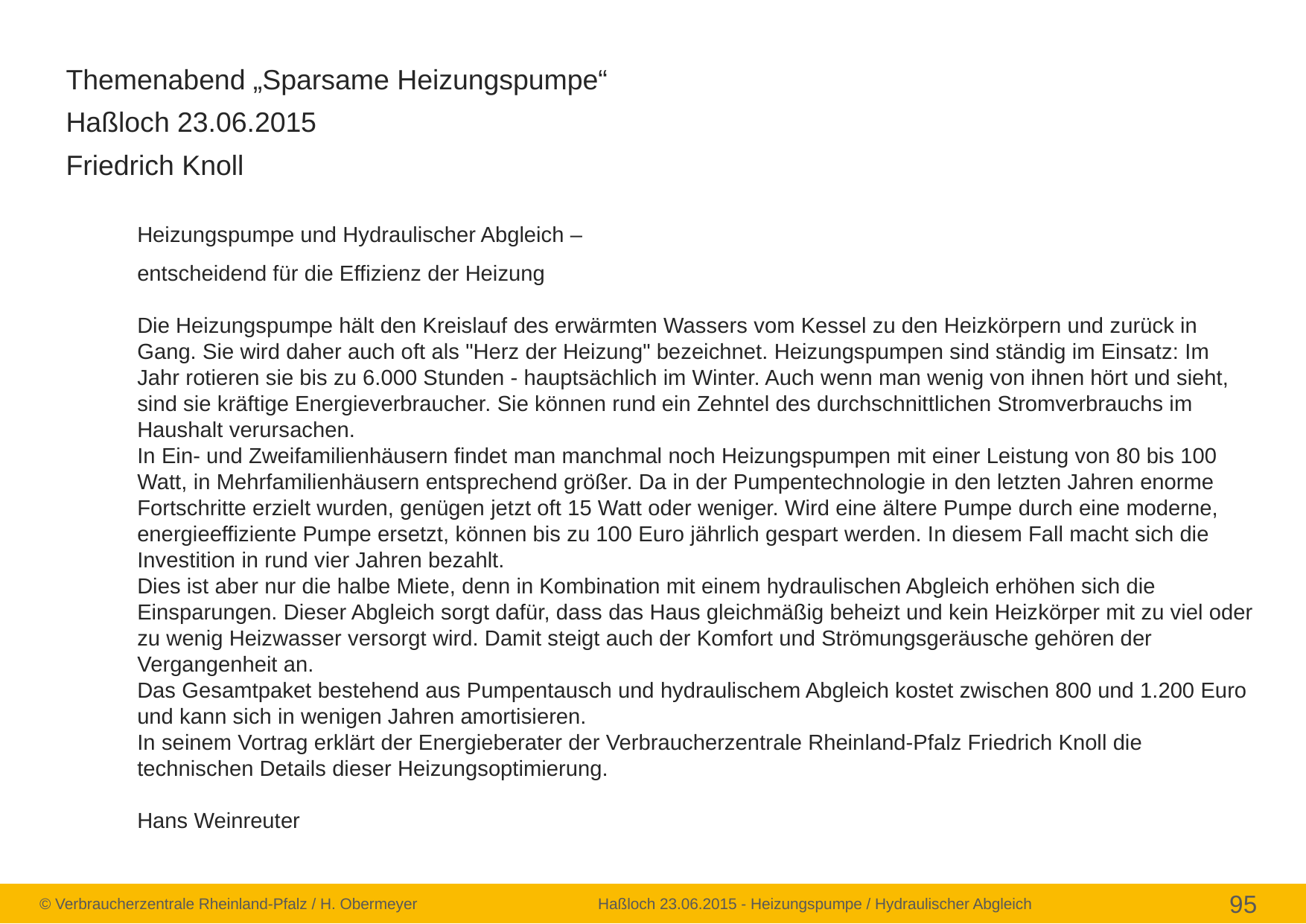

Themenabend „Sparsame Heizungspumpe“
Haßloch 23.06.2015
Friedrich Knoll
Heizungspumpe und Hydraulischer Abgleich –
entscheidend für die Effizienz der Heizung

Die Heizungspumpe hält den Kreislauf des erwärmten Wassers vom Kessel zu den Heizkörpern und zurück in Gang. Sie wird daher auch oft als "Herz der Heizung" bezeichnet. Heizungspumpen sind ständig im Einsatz: Im Jahr rotieren sie bis zu 6.000 Stunden - hauptsächlich im Winter. Auch wenn man wenig von ihnen hört und sieht, sind sie kräftige Energieverbraucher. Sie können rund ein Zehntel des durchschnittlichen Stromverbrauchs im Haushalt verursachen.
In Ein- und Zweifamilienhäusern findet man manchmal noch Heizungspumpen mit einer Leistung von 80 bis 100 Watt, in Mehrfamilienhäusern entsprechend größer. Da in der Pumpentechnologie in den letzten Jahren enorme Fortschritte erzielt wurden, genügen jetzt oft 15 Watt oder weniger. Wird eine ältere Pumpe durch eine moderne, energieeffiziente Pumpe ersetzt, können bis zu 100 Euro jährlich gespart werden. In diesem Fall macht sich die Investition in rund vier Jahren bezahlt.
Dies ist aber nur die halbe Miete, denn in Kombination mit einem hydraulischen Abgleich erhöhen sich die Einsparungen. Dieser Abgleich sorgt dafür, dass das Haus gleichmäßig beheizt und kein Heizkörper mit zu viel oder zu wenig Heizwasser versorgt wird. Damit steigt auch der Komfort und Strömungsgeräusche gehören der Vergangenheit an.
Das Gesamtpaket bestehend aus Pumpentausch und hydraulischem Abgleich kostet zwischen 800 und 1.200 Euro und kann sich in wenigen Jahren amortisieren.
In seinem Vortrag erklärt der Energieberater der Verbraucherzentrale Rheinland-Pfalz Friedrich Knoll die technischen Details dieser Heizungsoptimierung.

Hans Weinreuter